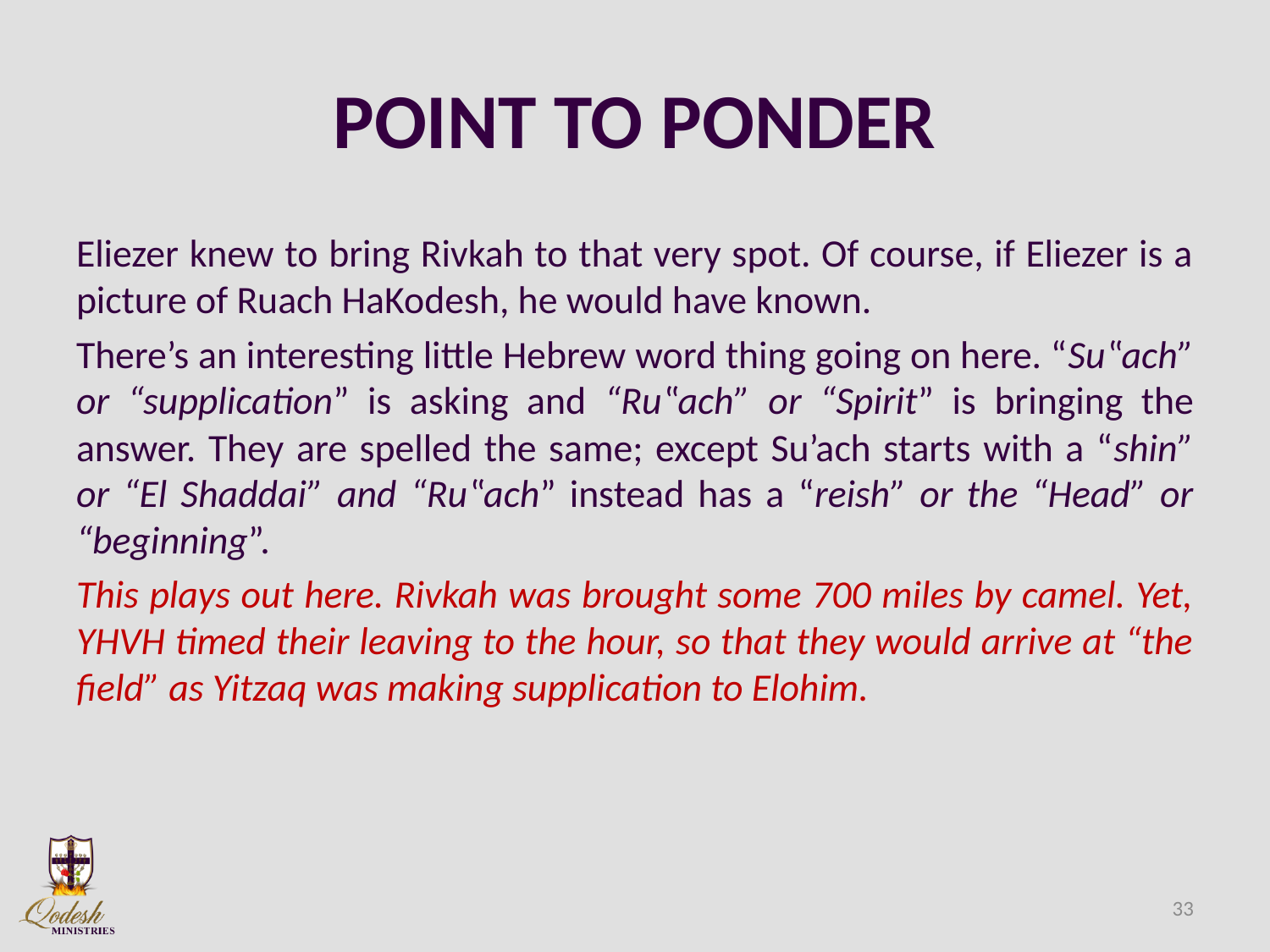

# POINT TO PONDER
Eliezer knew to bring Rivkah to that very spot. Of course, if Eliezer is a picture of Ruach HaKodesh, he would have known.
There’s an interesting little Hebrew word thing going on here. “Su‟ach” or “supplication” is asking and “Ru‟ach” or “Spirit” is bringing the answer. They are spelled the same; except Su’ach starts with a “shin” or “El Shaddai” and “Ru‟ach” instead has a “reish” or the “Head” or “beginning”.
This plays out here. Rivkah was brought some 700 miles by camel. Yet, YHVH timed their leaving to the hour, so that they would arrive at “the field” as Yitzaq was making supplication to Elohim.
33